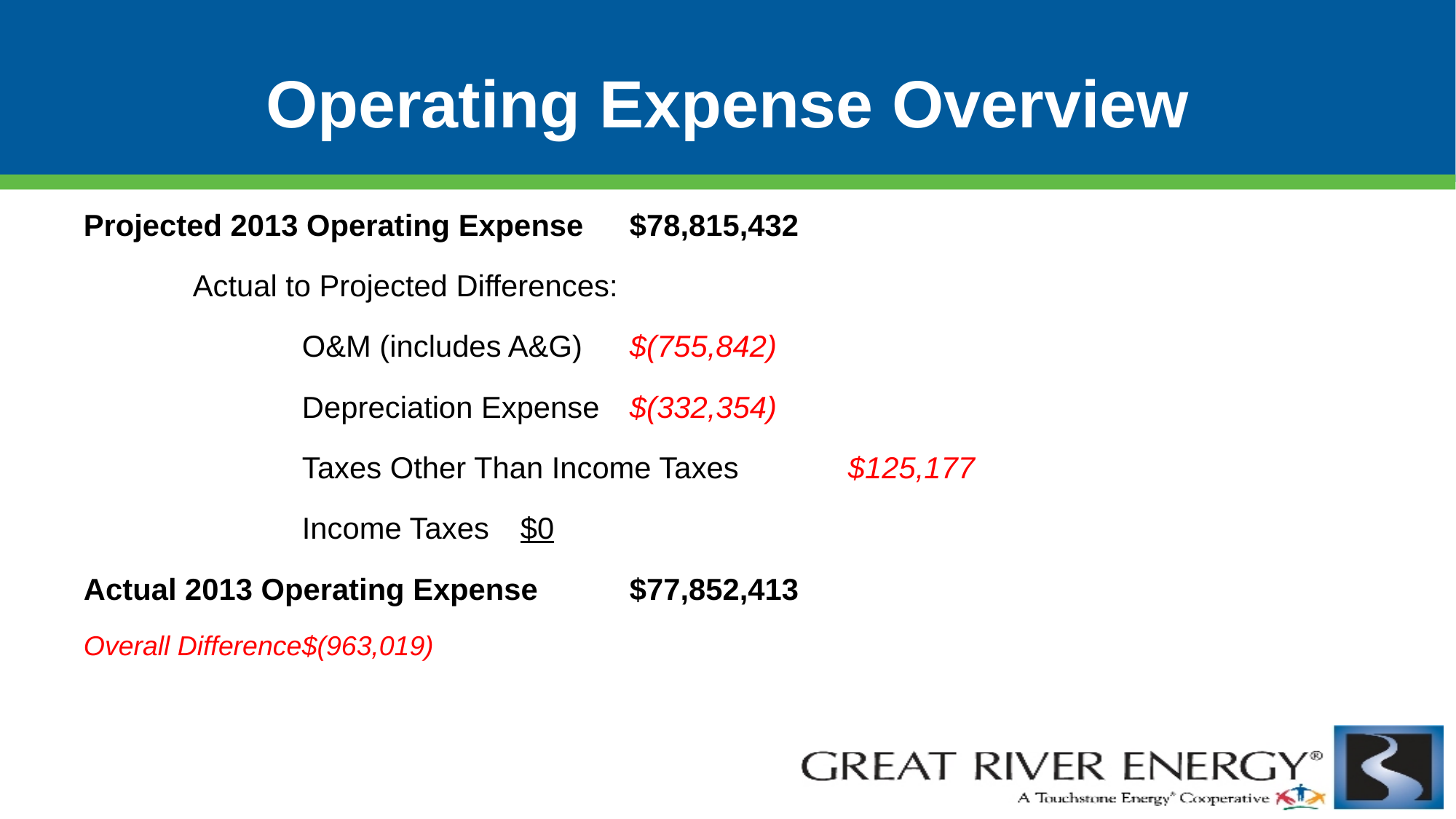

# Operating Expense Overview
Projected 2013 Operating Expense	$78,815,432
	Actual to Projected Differences:
		O&M (includes A&G)	$(755,842)
		Depreciation Expense	$(332,354)
		Taxes Other Than Income Taxes	$125,177
		Income Taxes	$0
Actual 2013 Operating Expense	$77,852,413
Overall Difference	$(963,019)